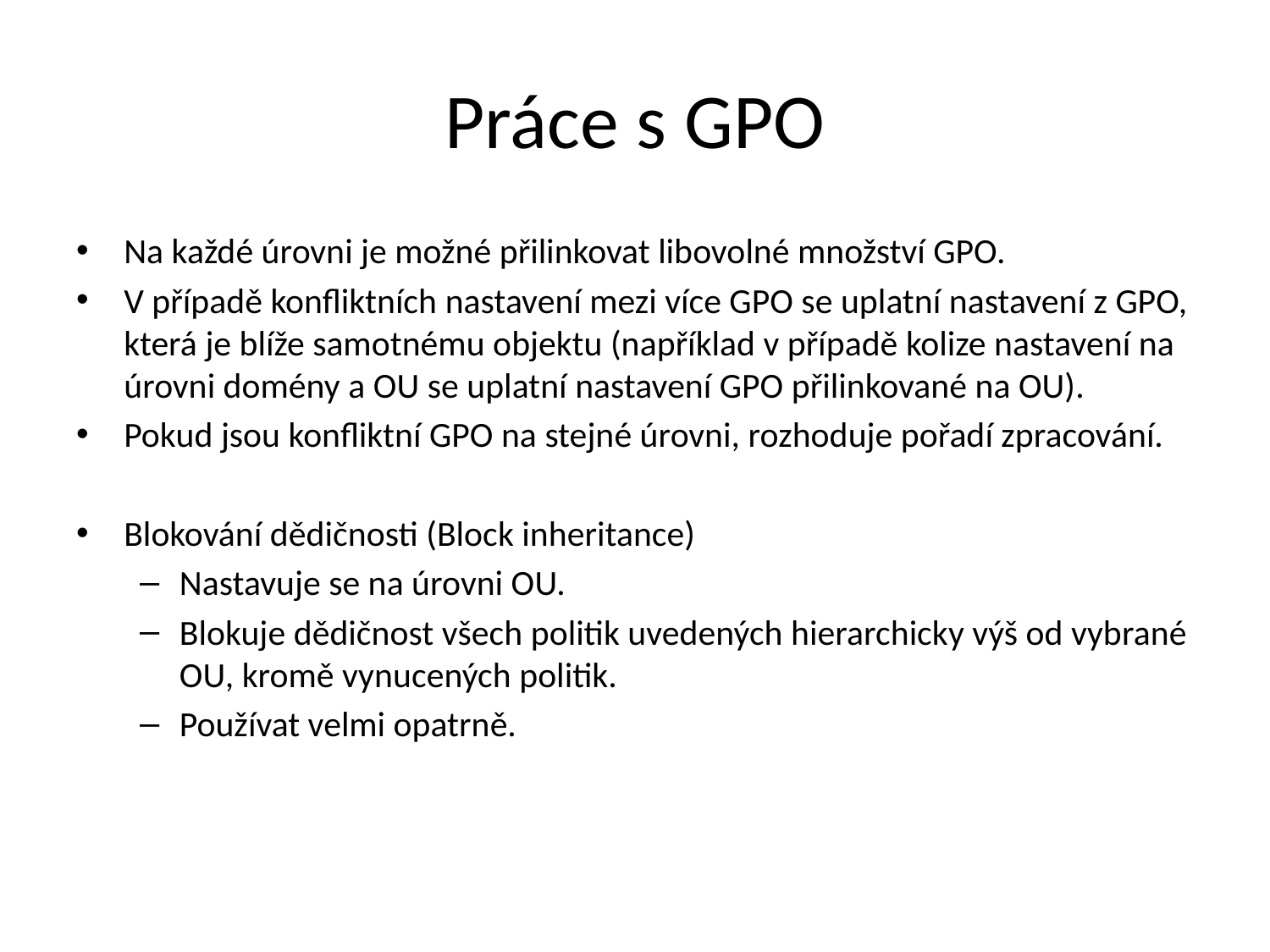

# Práce s GPO
Na každé úrovni je možné přilinkovat libovolné množství GPO.
V případě konfliktních nastavení mezi více GPO se uplatní nastavení z GPO, která je blíže samotnému objektu (například v případě kolize nastavení na úrovni domény a OU se uplatní nastavení GPO přilinkované na OU).
Pokud jsou konfliktní GPO na stejné úrovni, rozhoduje pořadí zpracování.

Blokování dědičnosti (Block inheritance)
Nastavuje se na úrovni OU.
Blokuje dědičnost všech politik uvedených hierarchicky výš od vybrané OU, kromě vynucených politik.
Používat velmi opatrně.